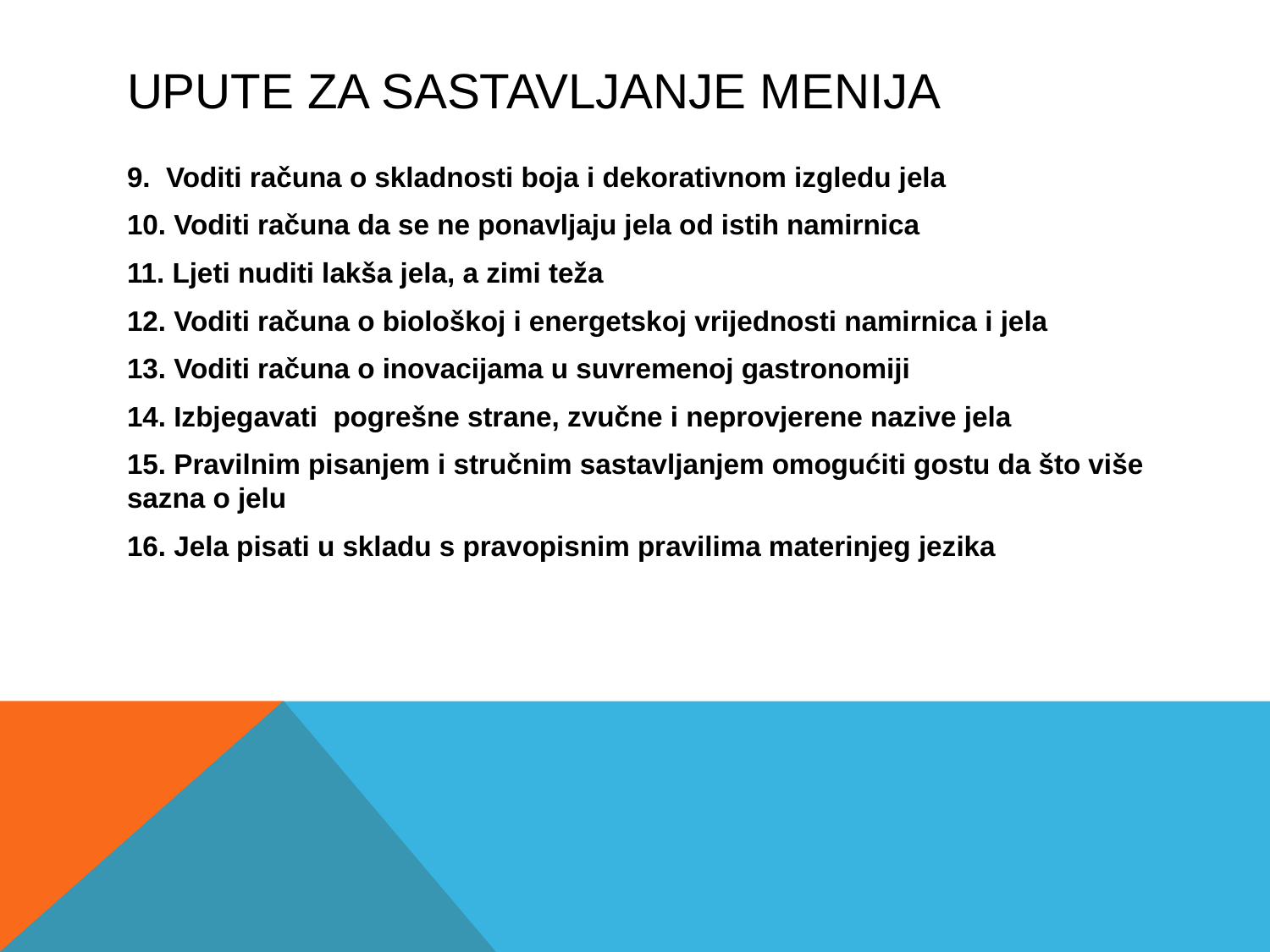

# UPUTE ZA SASTAVLJANJE MENIJA
9.  Voditi računa o skladnosti boja i dekorativnom izgledu jela
10. Voditi računa da se ne ponavljaju jela od istih namirnica
11. Ljeti nuditi lakša jela, a zimi teža
12. Voditi računa o biološkoj i energetskoj vrijednosti namirnica i jela
13. Voditi računa o inovacijama u suvremenoj gastronomiji
14. Izbjegavati  pogrešne strane, zvučne i neprovjerene nazive jela
15. Pravilnim pisanjem i stručnim sastavljanjem omogućiti gostu da što više sazna o jelu
16. Jela pisati u skladu s pravopisnim pravilima materinjeg jezika